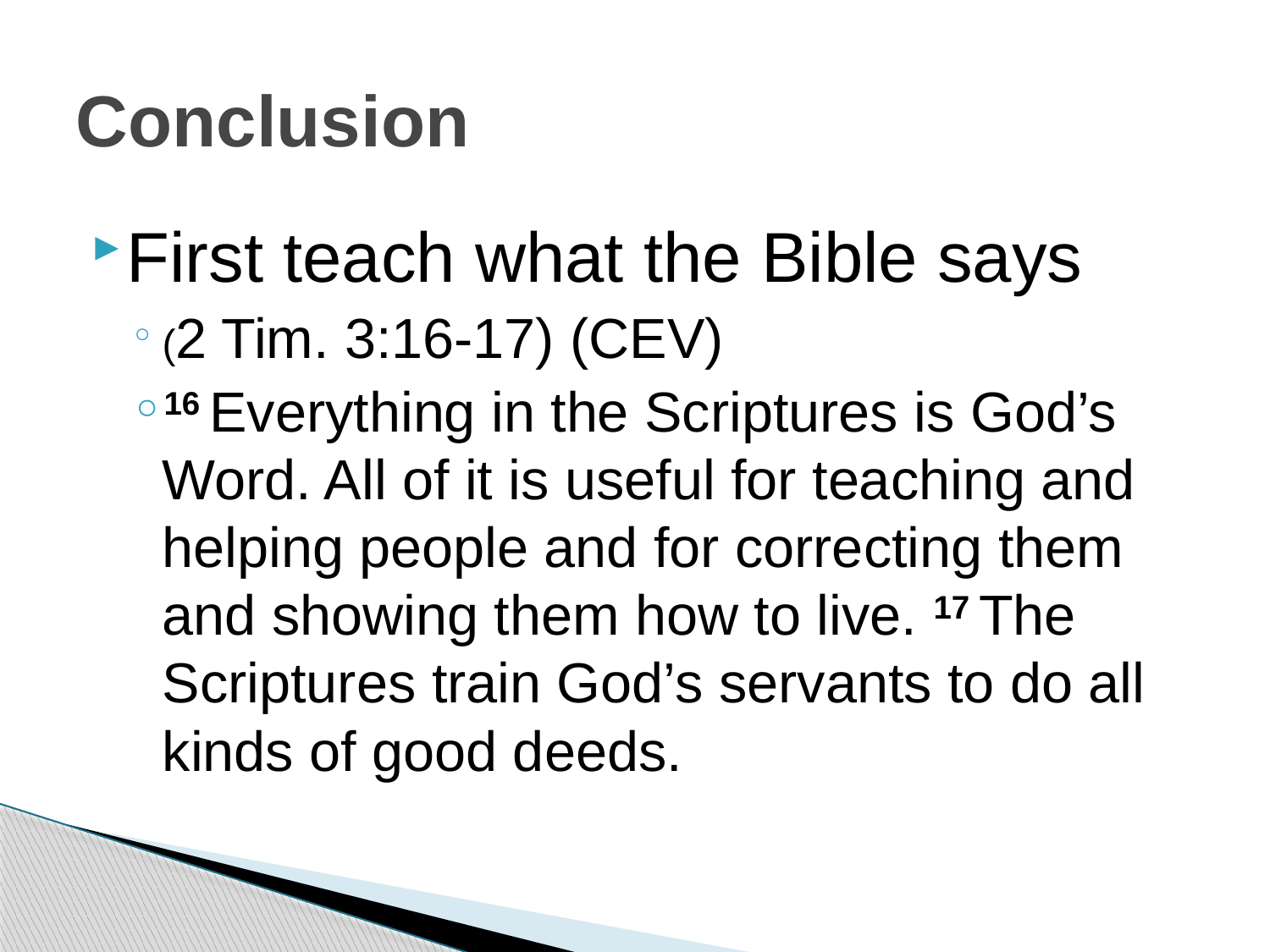

# Conclusion
First teach what the Bible says
(2 Tim. 3:16-17) (CEV)
16 Everything in the Scriptures is God’s Word. All of it is useful for teaching and helping people and for correcting them and showing them how to live. 17 The Scriptures train God’s servants to do all kinds of good deeds.